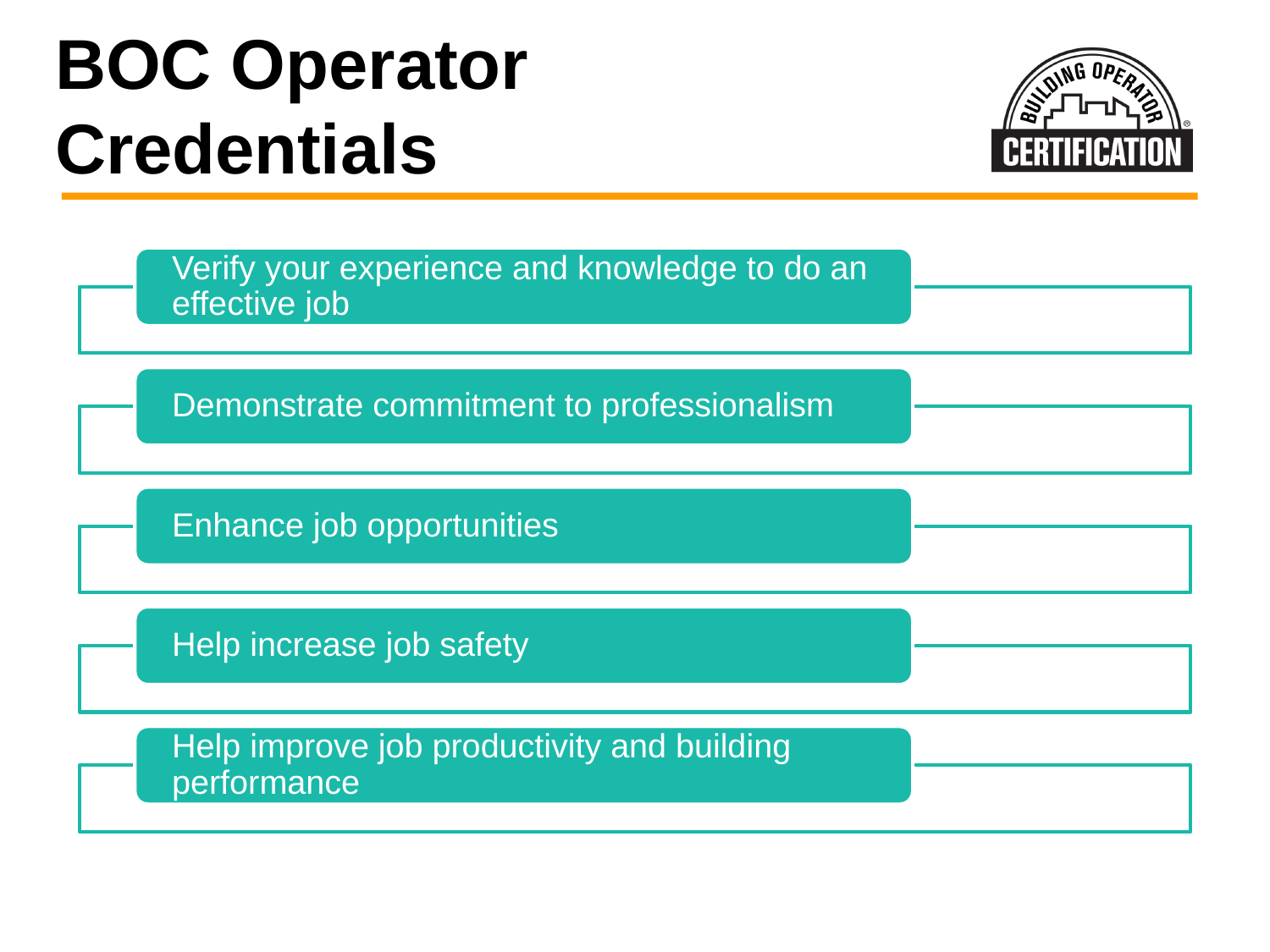

# BOC Operator Credentials
Verify your experience and knowledge to do an effective job
Demonstrate commitment to professionalism
Enhance job opportunities
Help increase job safety
Help improve job productivity and building performance